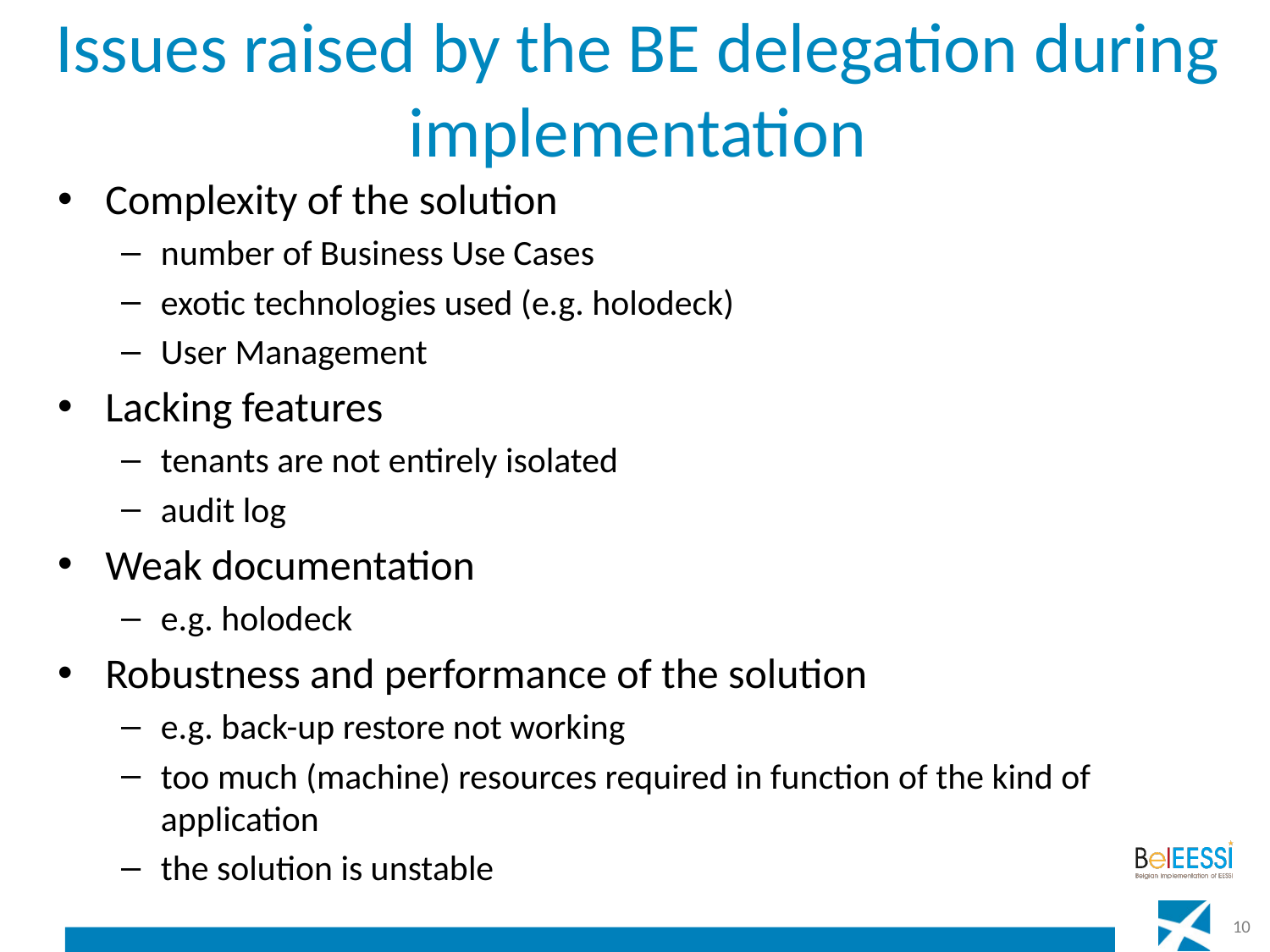

# Issues raised by the BE delegation during implementation
Complexity of the solution
number of Business Use Cases
exotic technologies used (e.g. holodeck)
User Management
Lacking features
tenants are not entirely isolated
audit log
Weak documentation
e.g. holodeck
Robustness and performance of the solution
e.g. back-up restore not working
too much (machine) resources required in function of the kind of application
the solution is unstable

10